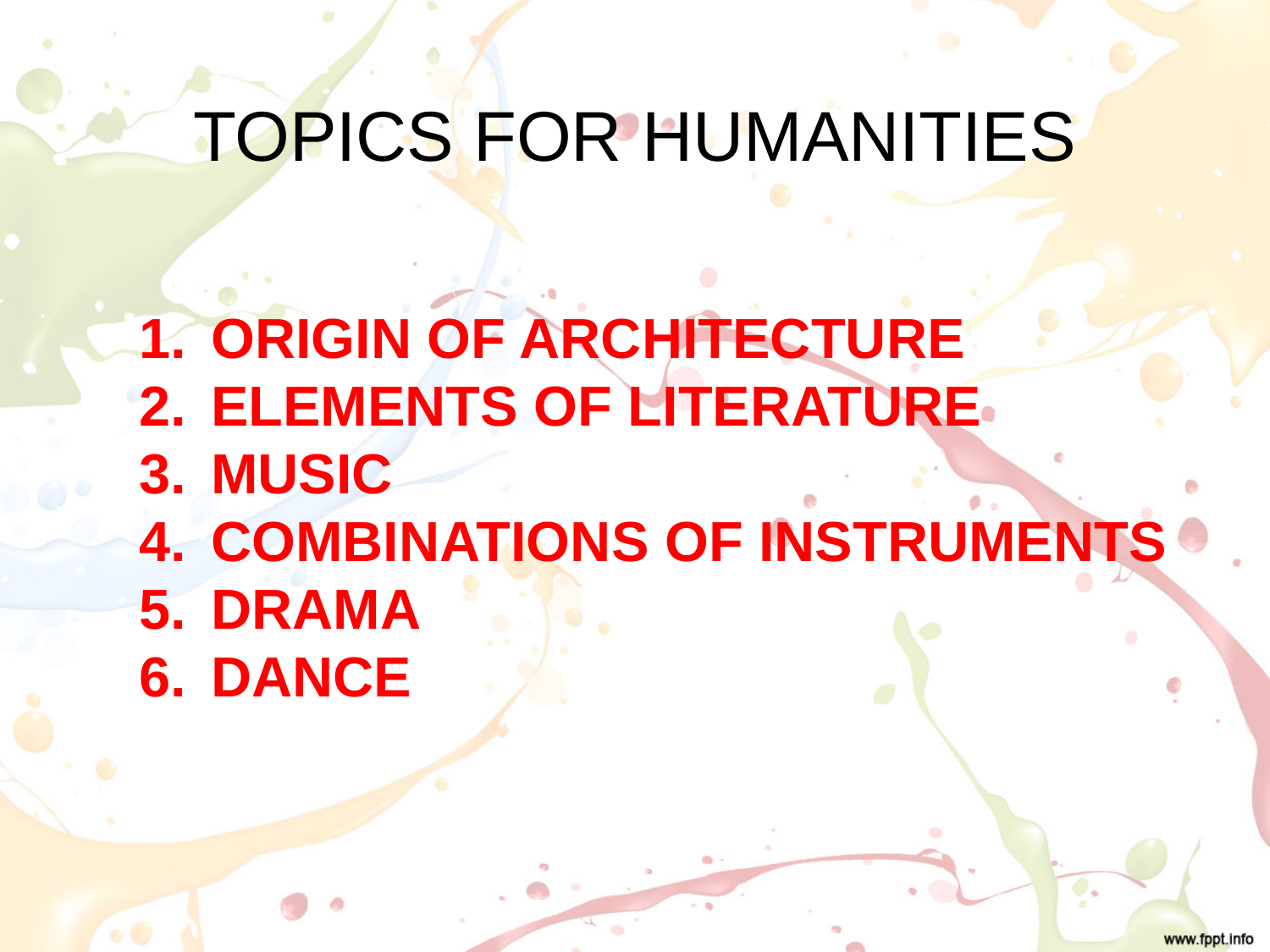

TOPICS FOR HUMANITIES
ORIGIN OF ARCHITECTURE
ELEMENTS OF LITERATURE
MUSIC
COMBINATIONS OF INSTRUMENTS
DRAMA
DANCE